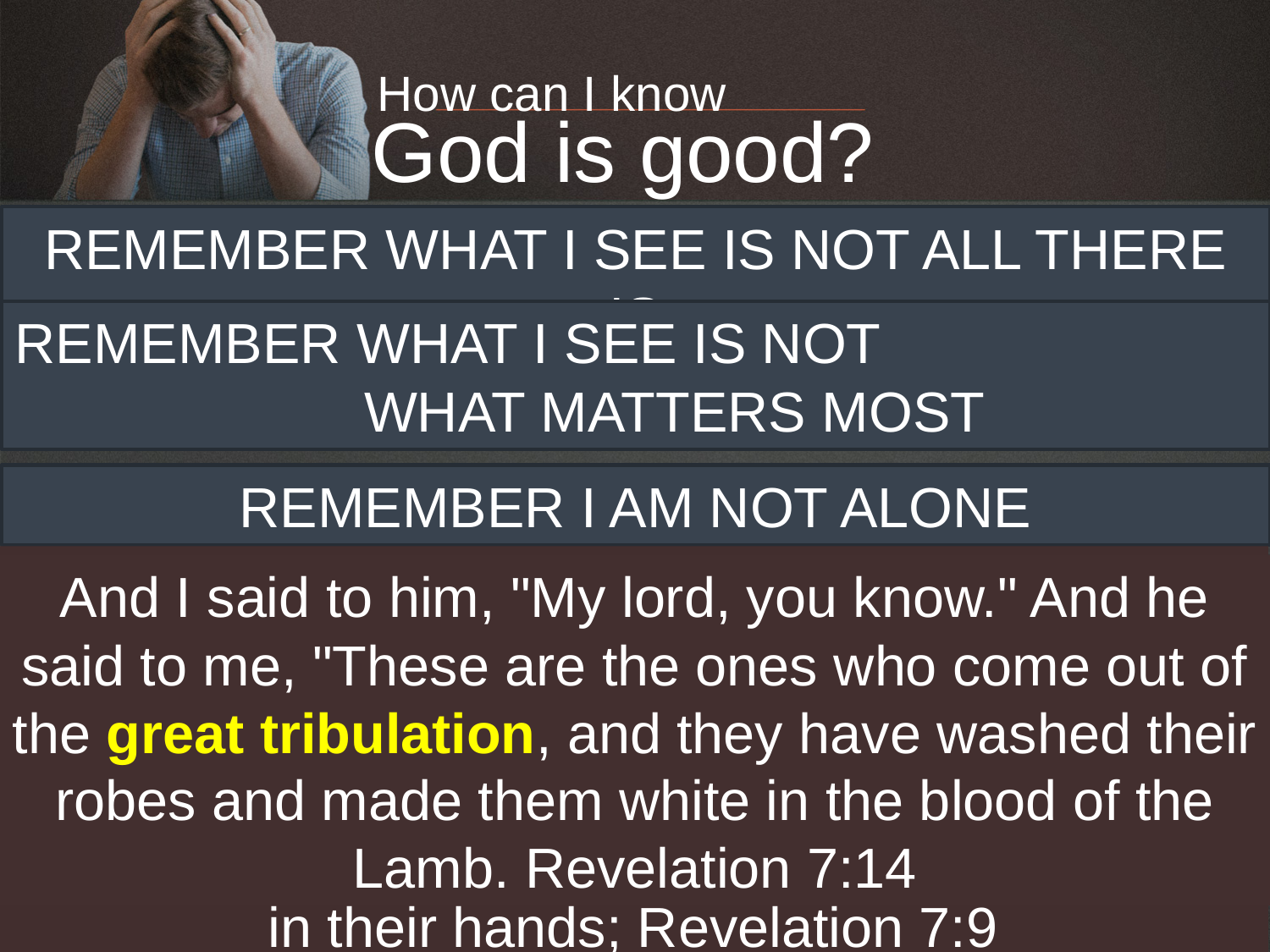

How can I know
God is good?
REMEMBER WHAT I SEE IS NOT ALL THERE IS
REMEMBER WHAT I SEE IS NOT                              WHAT MATTERS MOST
REMEMBER I AM NOT ALONE
After these things I looked, and behold, a great multitude, which no one could count, from every nation and all tribes and peoples and tongues, standing before the throne and before the Lamb, clothed in white robes, and palm branches were in their hands; Revelation 7:9
And I said to him, "My lord, you know." And he said to me, "These are the ones who come out of the great tribulation, and they have washed their robes and made them white in the blood of the Lamb. Revelation 7:14